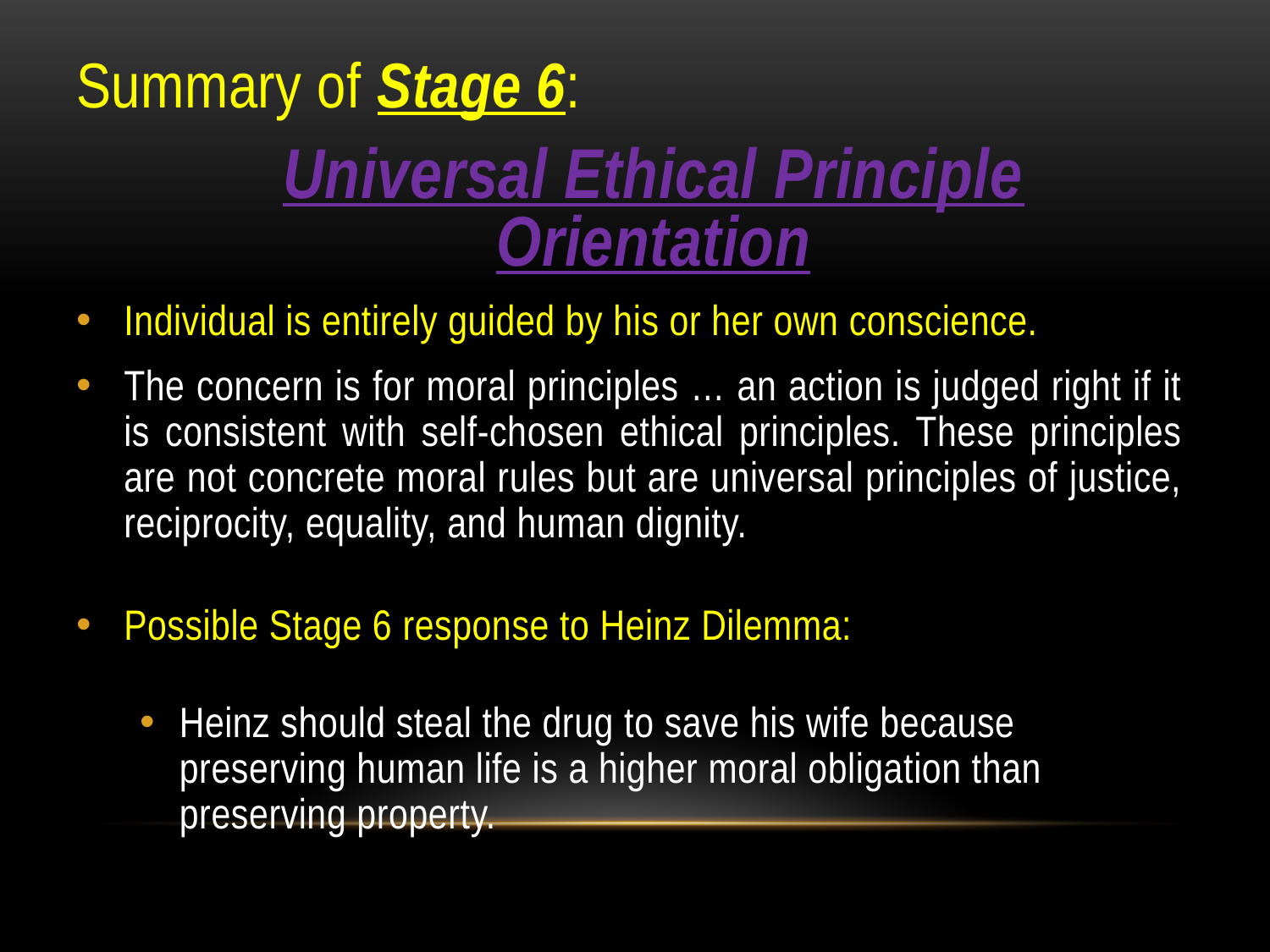

Summary of Stage 6:
	Universal Ethical Principle Orientation
Individual is entirely guided by his or her own conscience.
The concern is for moral principles … an action is judged right if it is consistent with self-chosen ethical principles. These principles are not concrete moral rules but are universal principles of justice, reciprocity, equality, and human dignity.

Possible Stage 6 response to Heinz Dilemma:

Heinz should steal the drug to save his wife because preserving human life is a higher moral obligation than preserving property.